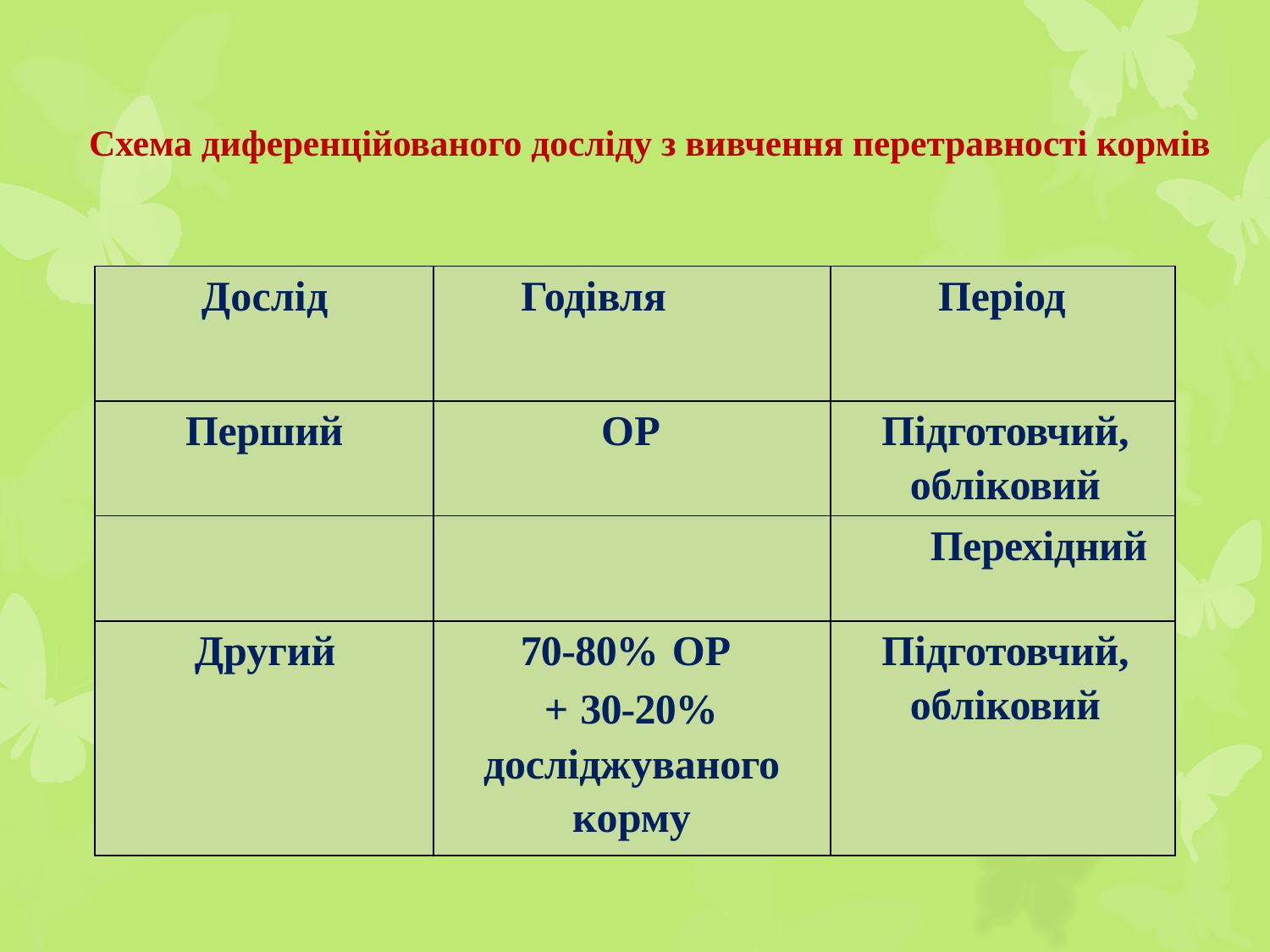

# Схема диференційованого досліду з вивчення перетравності кормів
| Дослід | Годівля | Період |
| --- | --- | --- |
| Перший | ОР | Підготовчий, обліковий |
|  |  | Перехідний |
| Другий | 70-80% ОР + 30-20% досліджуваного корму | Підготовчий, обліковий |